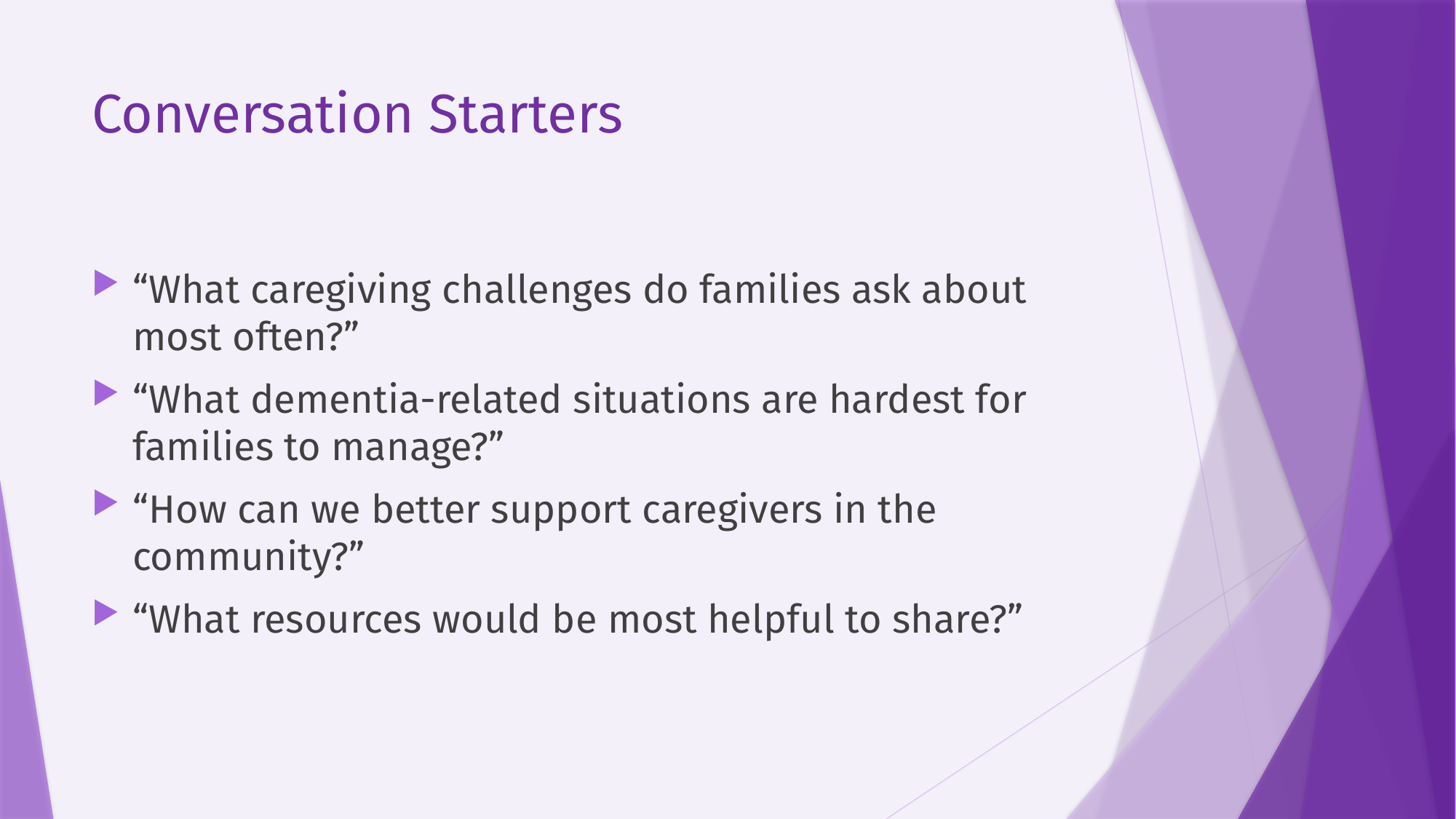

# Conversation Starters
“What caregiving challenges do families ask about most often?”
“What dementia-related situations are hardest for families to manage?”
“How can we better support caregivers in the community?”
“What resources would be most helpful to share?”